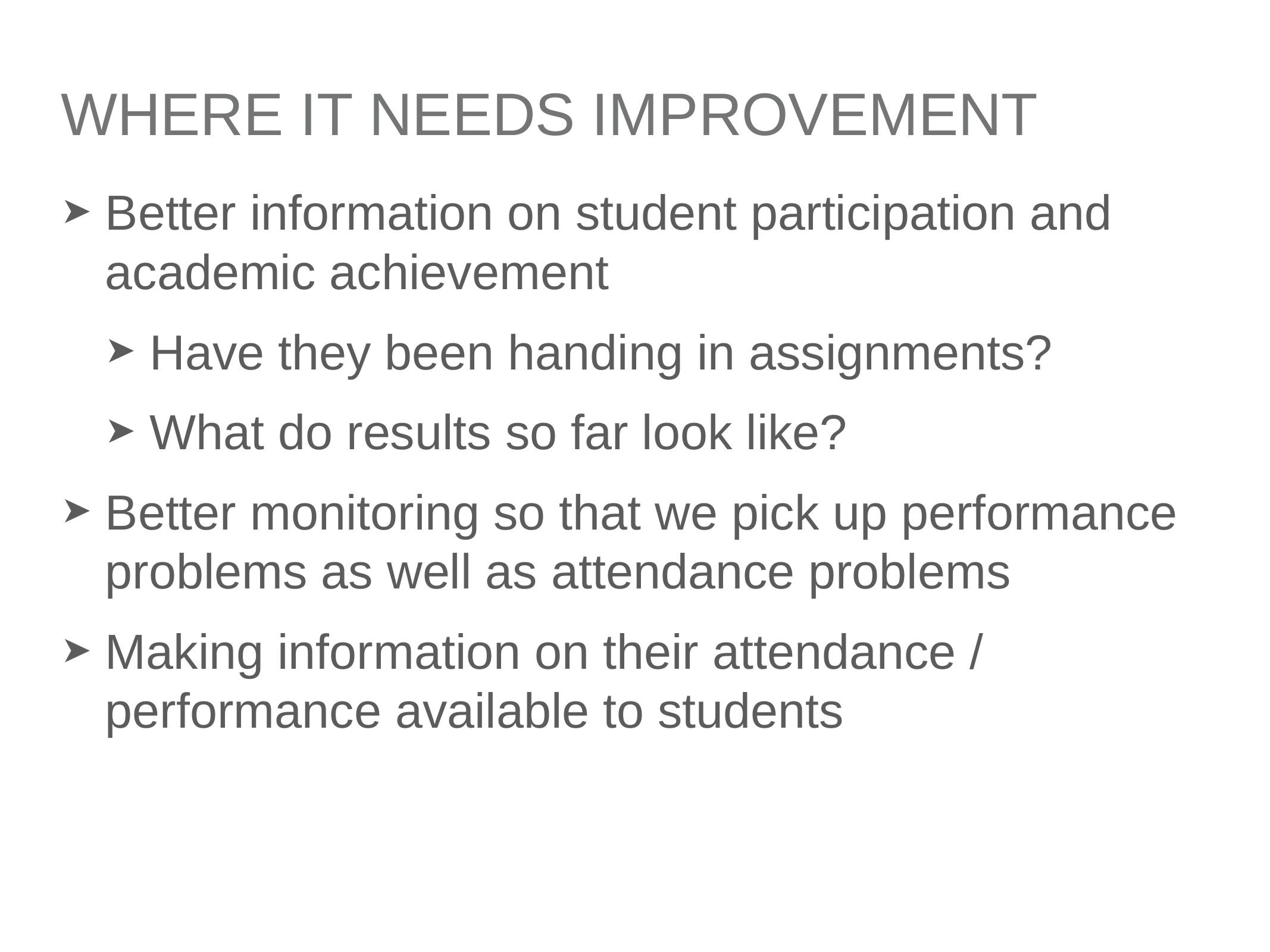

# Where it needs improvement

Better information on student participation and academic achievement
Have they been handing in assignments?
What do results so far look like?
Better monitoring so that we pick up performance problems as well as attendance problems
Making information on their attendance / performance available to students